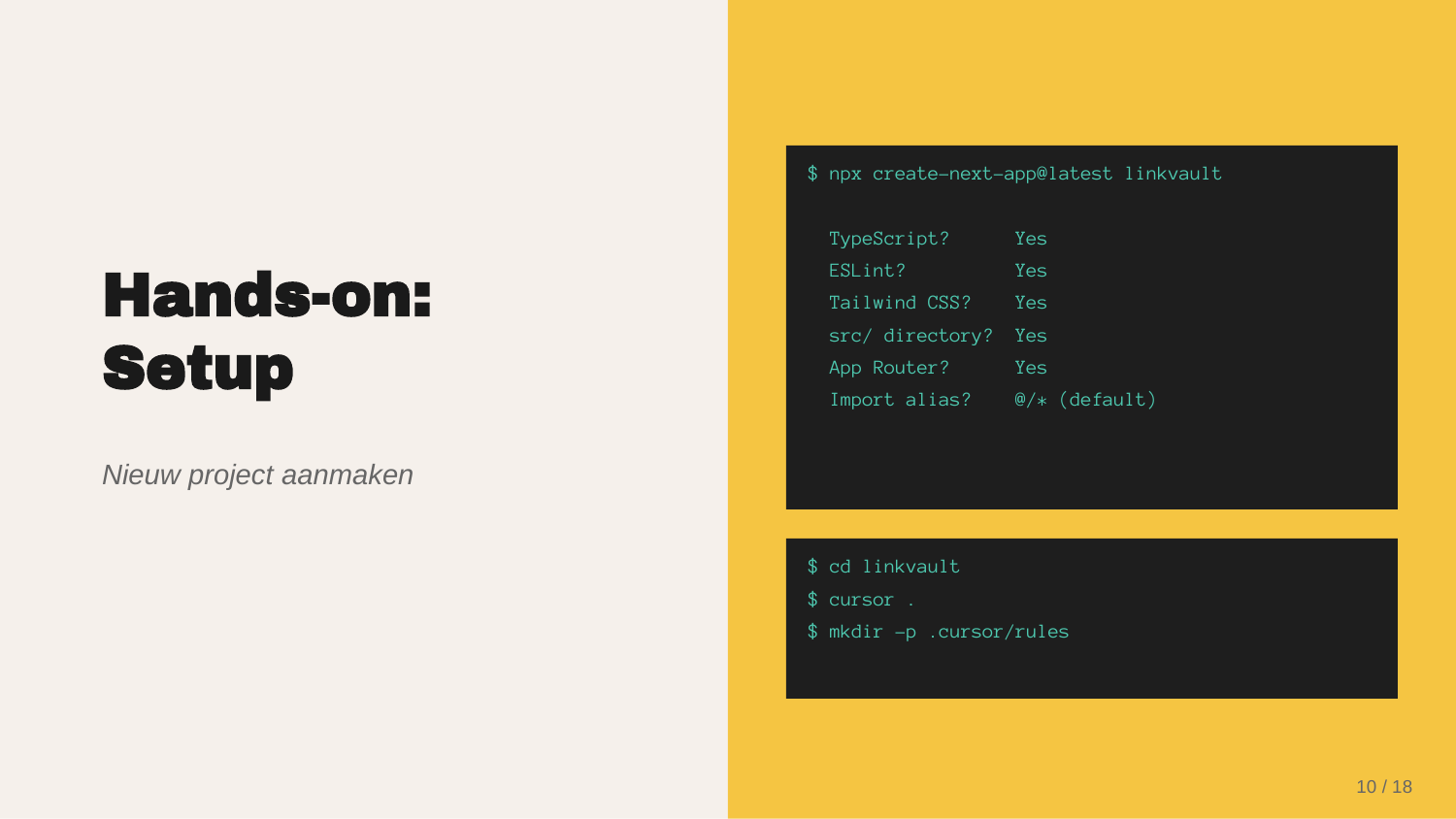

$ npx create-next-app@latest linkvault

  TypeScript?      Yes
  ESLint?          Yes
  Tailwind CSS?    Yes
  src/ directory?  Yes
  App Router?      Yes
  Import alias?    @/* (default)
Hands-on:
Setup
Nieuw project aanmaken

$ cd linkvault
$ cursor .
$ mkdir -p .cursor/rules
10 / 18